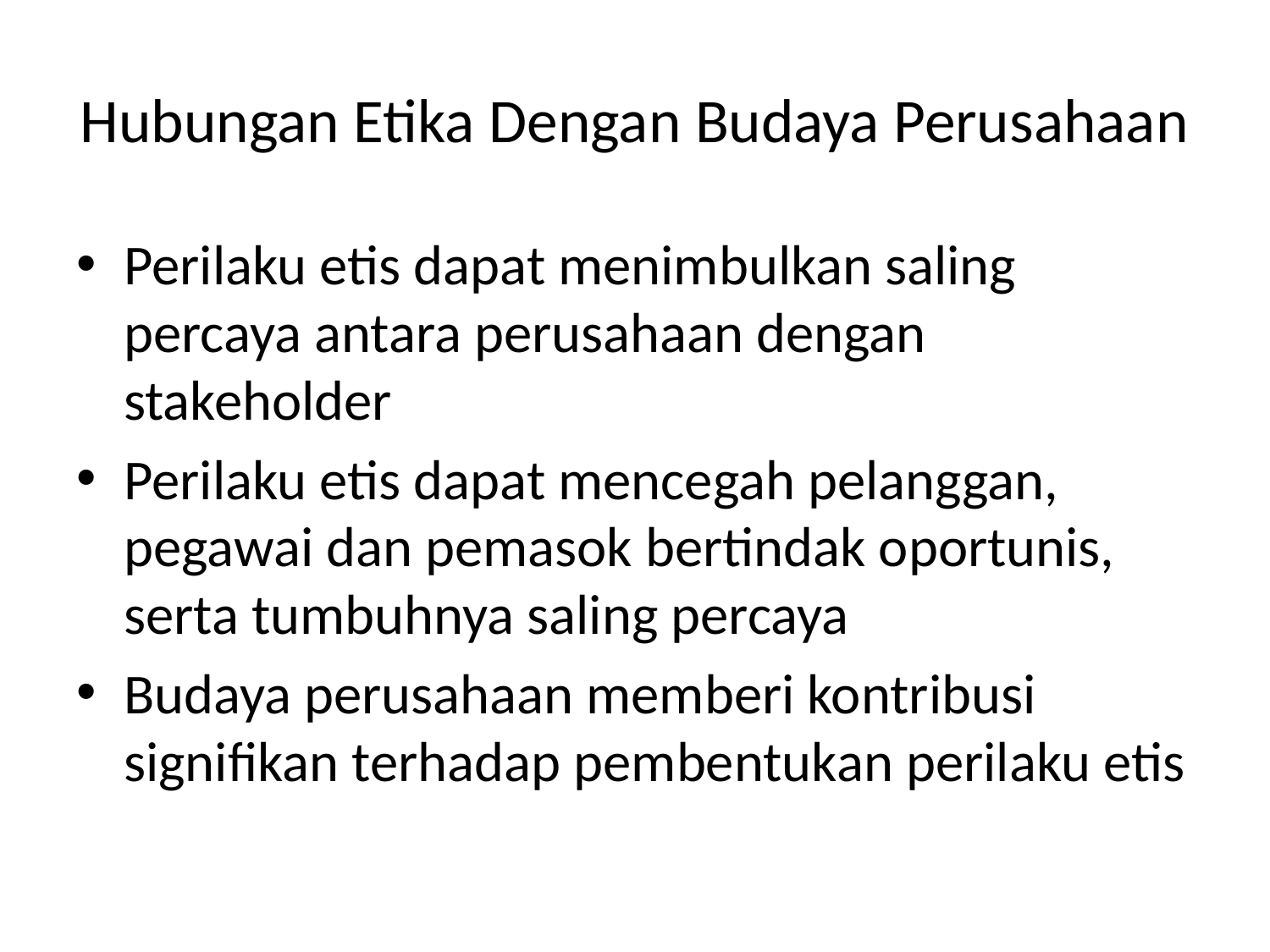

# Hubungan Etika Dengan Budaya Perusahaan
Perilaku etis dapat menimbulkan saling percaya antara perusahaan dengan stakeholder
Perilaku etis dapat mencegah pelanggan, pegawai dan pemasok bertindak oportunis, serta tumbuhnya saling percaya
Budaya perusahaan memberi kontribusi signifikan terhadap pembentukan perilaku etis